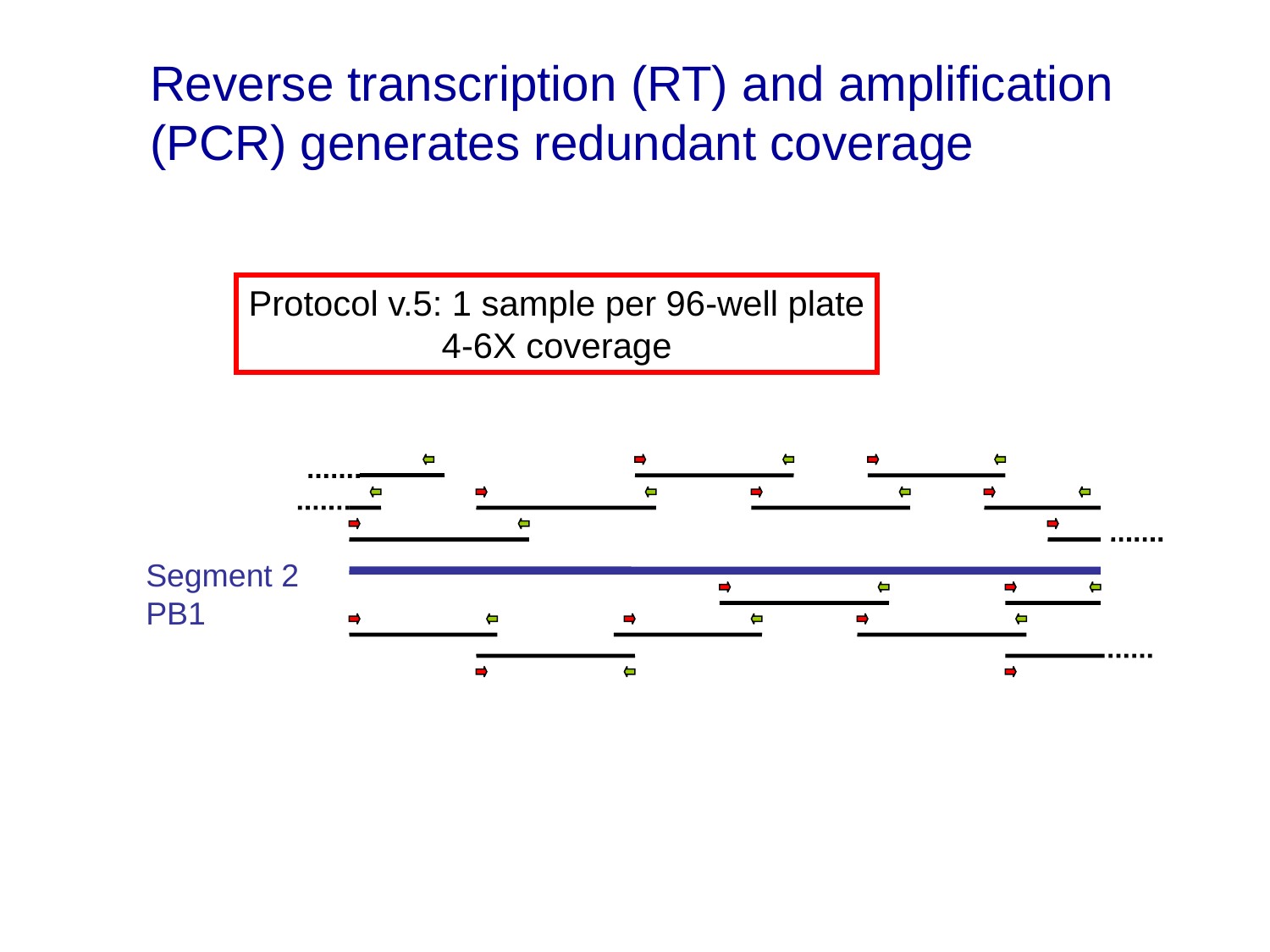

Reverse transcription (RT) and amplification (PCR) generates redundant coverage
Protocol v.5: 1 sample per 96-well plate
4-6X coverage

Segment 2
PB1